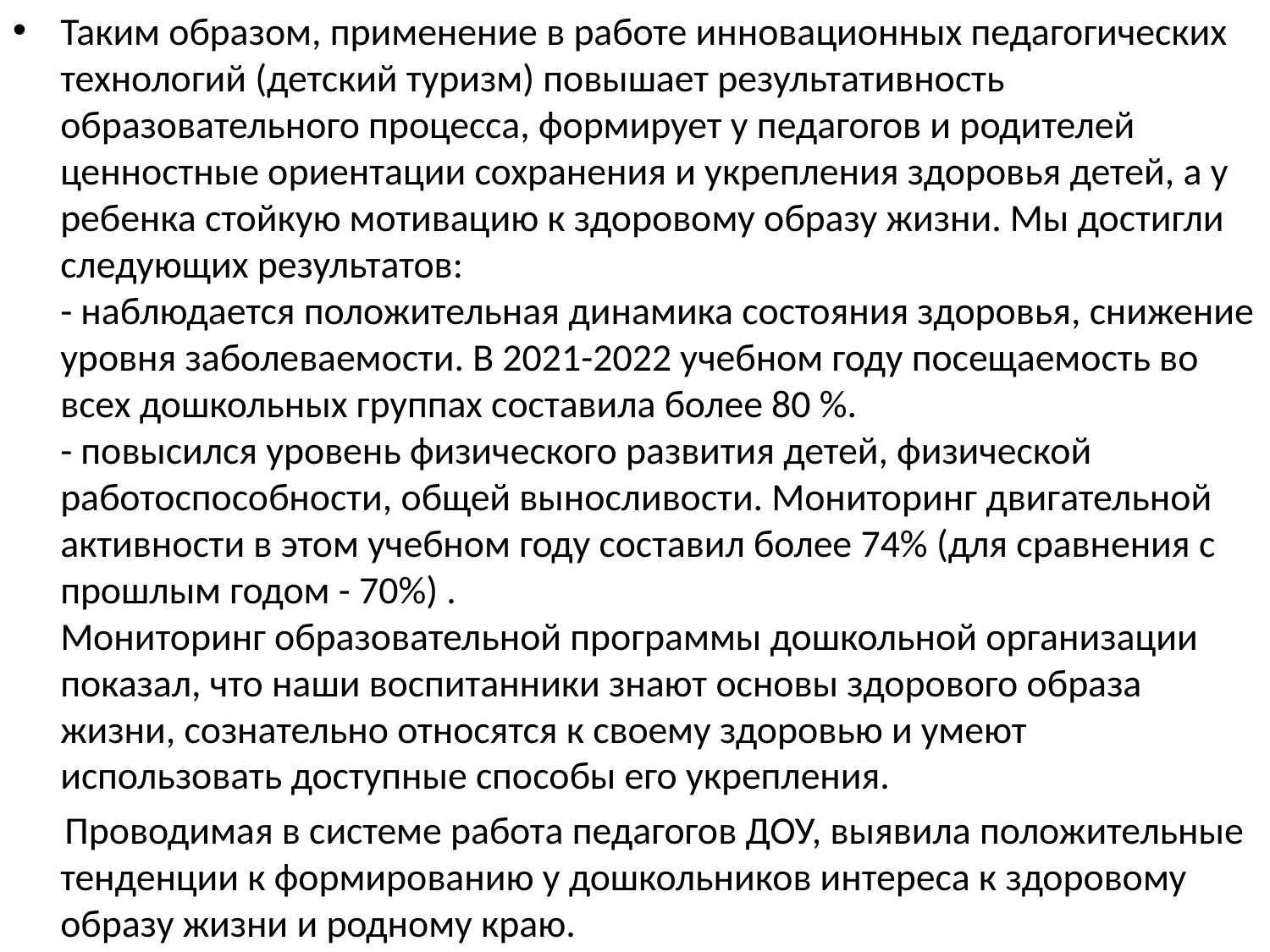

Таким образом, применение в работе инновационных педагогических технологий (детский туризм) повышает результативность образовательного процесса, формирует у педагогов и родителей ценностные ориентации сохранения и укрепления здоровья детей, а у ребенка стойкую мотивацию к здоровому образу жизни. Мы достигли следующих результатов:
- наблюдается положительная динамика состояния здоровья, снижение уровня заболеваемости. В 2021-2022 учебном году посещаемость во всех дошкольных группах составила более 80 %.
- повысился уровень физического развития детей, физической работоспособности, общей выносливости. Мониторинг двигательной активности в этом учебном году составил более 74% (для сравнения с прошлым годом - 70%) .
Мониторинг образовательной программы дошкольной организации показал, что наши воспитанники знают основы здорового образа жизни, сознательно относятся к своему здоровью и умеют использовать доступные способы его укрепления.
      Проводимая в системе работа педагогов ДОУ, выявила положительные тенденции к формированию у дошкольников интереса к здоровому образу жизни и родному краю.
#